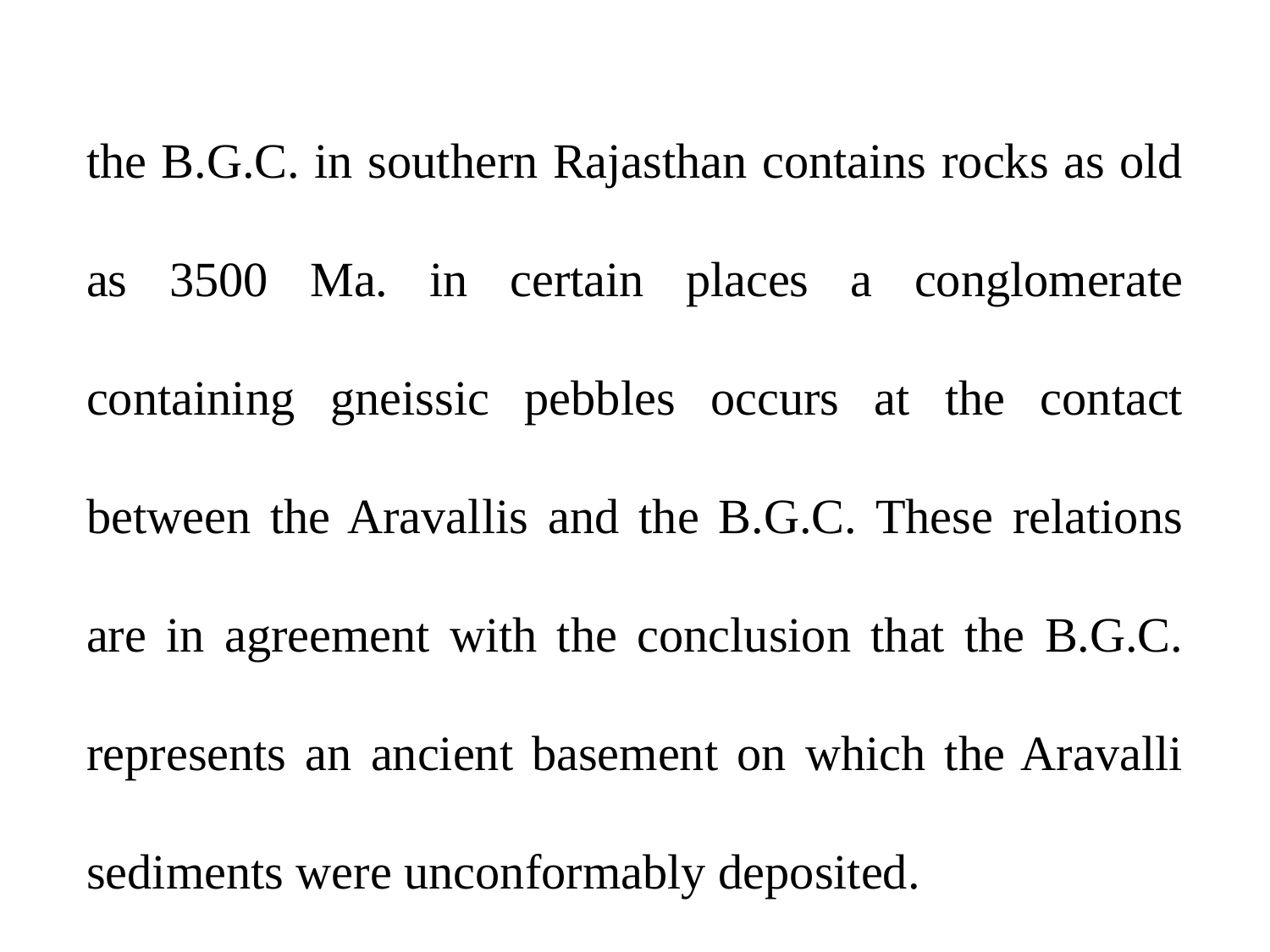

the B.G.C. in southern Rajasthan contains rocks as old as 3500 Ma. in certain places a conglomerate containing gneissic pebbles occurs at the contact between the Aravallis and the B.G.C. These relations are in agreement with the conclusion that the B.G.C. represents an ancient basement on which the Aravalli sediments were unconformably deposited.